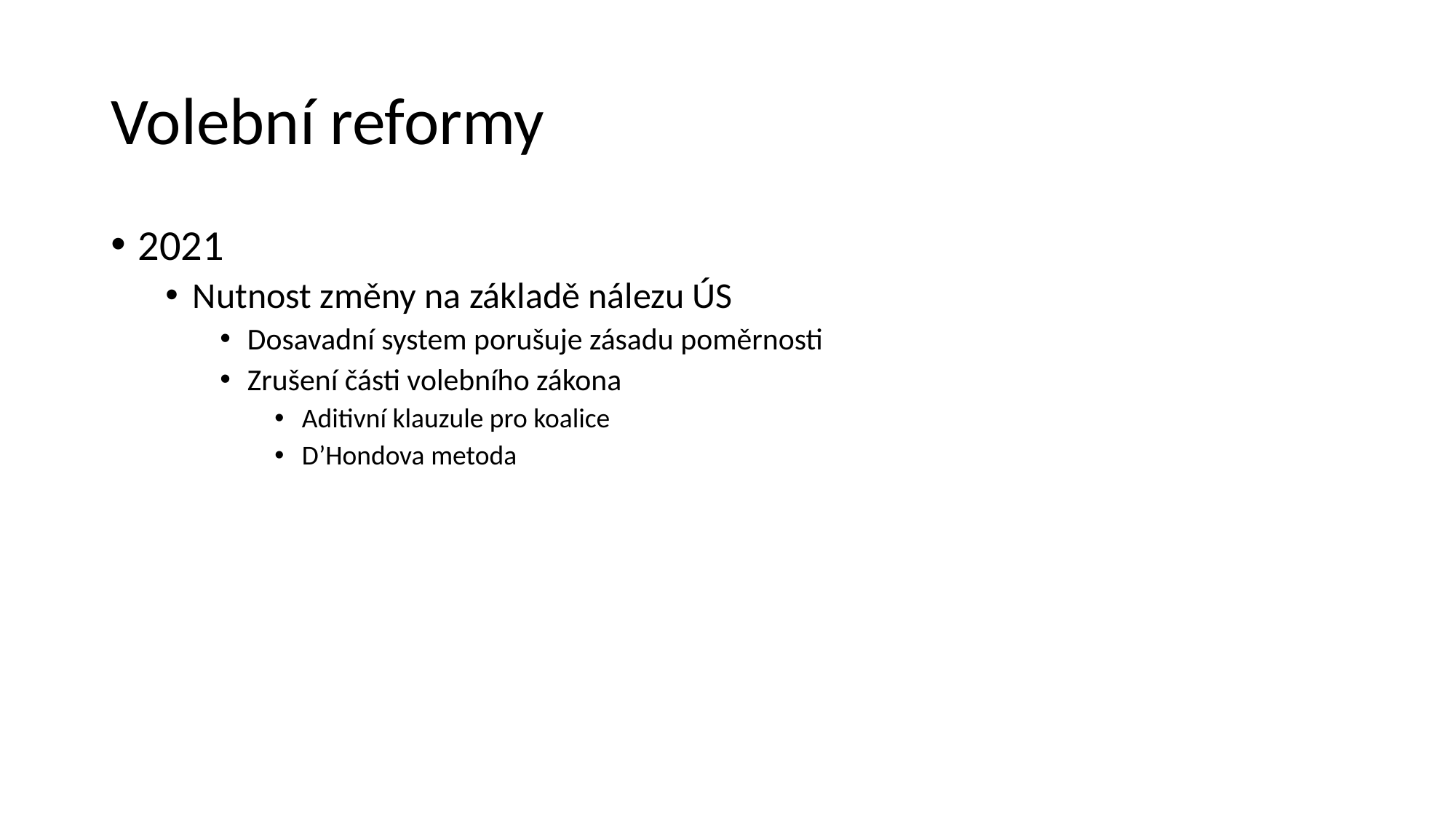

# Volební reformy
2021
Nutnost změny na základě nálezu ÚS
Dosavadní system porušuje zásadu poměrnosti
Zrušení části volebního zákona
Aditivní klauzule pro koalice
D’Hondova metoda